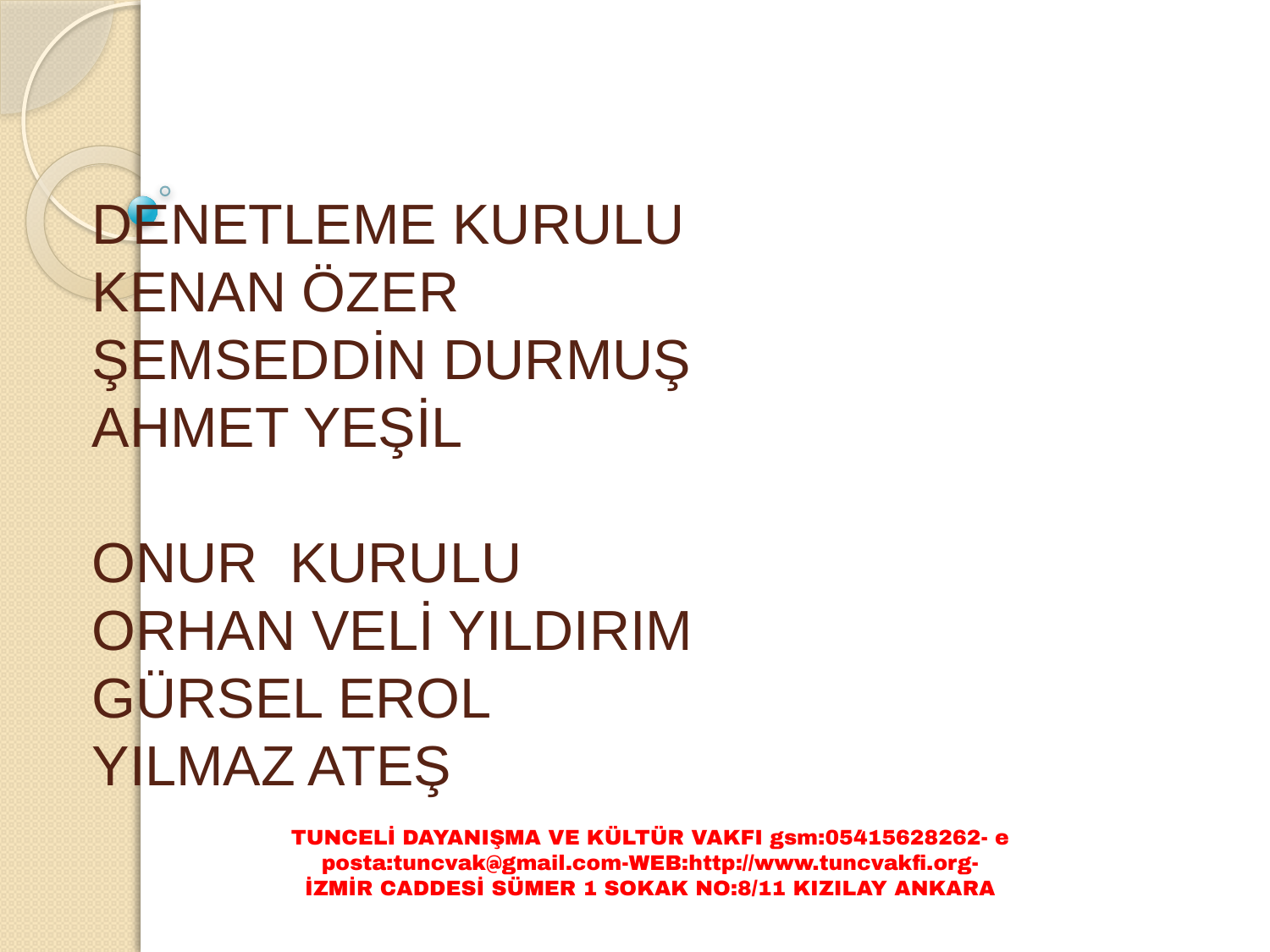

# DENETLEME KURULU KENAN ÖZER ŞEMSEDDİN DURMUŞ AHMET YEŞİL   ONUR  KURULU ORHAN VELİ YILDIRIM GÜRSEL EROL YILMAZ ATEŞ
TUNCELİ DAYANIŞMA VE KÜLTÜR VAKFI gsm:05415628262- e posta:tuncvak@gmail.com-WEB:http://www.tuncvakfi.org-
İZMİR CADDESİ SÜMER 1 SOKAK NO:8/11 KIZILAY ANKARA